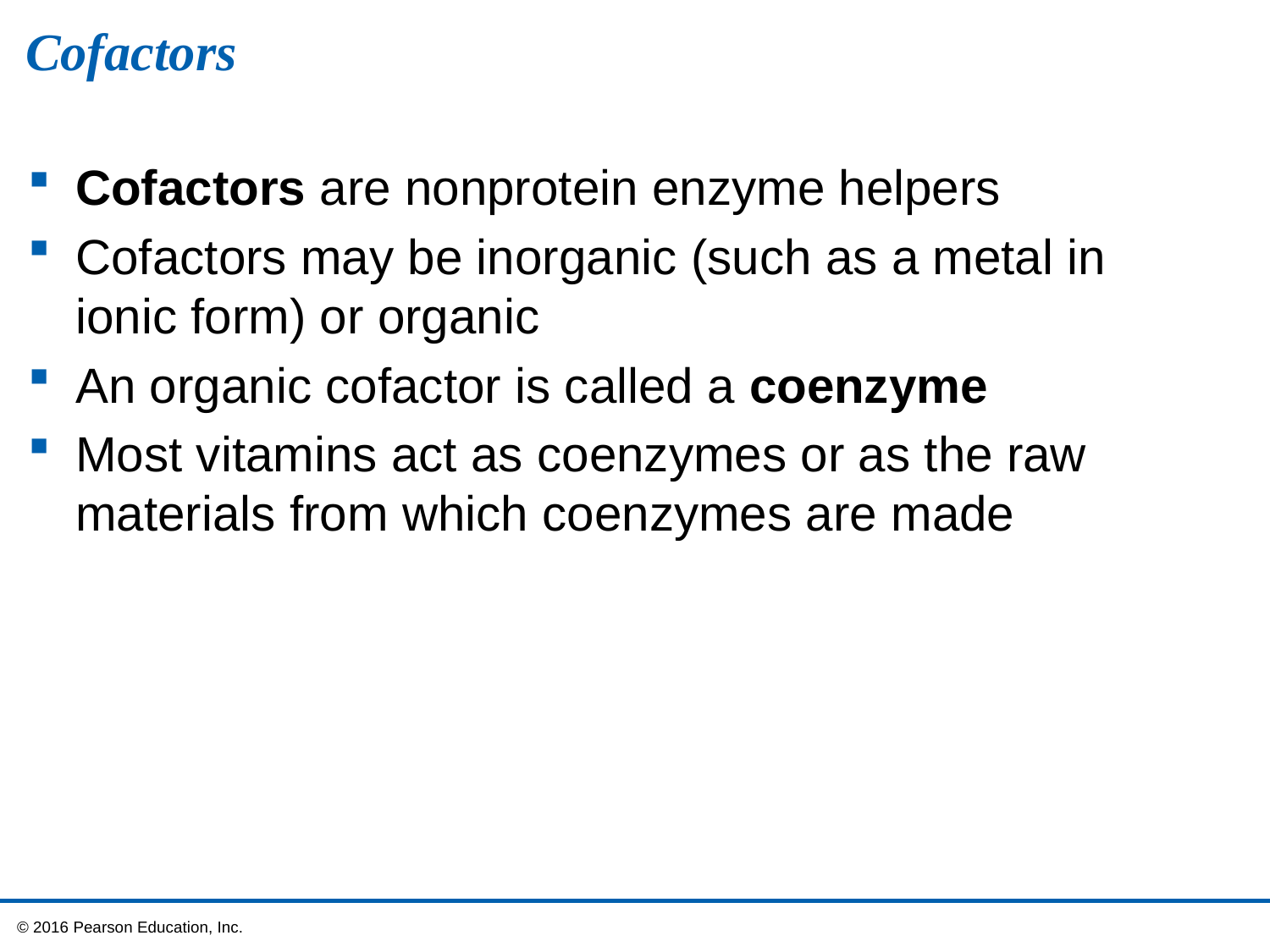

# Cofactors
Cofactors are nonprotein enzyme helpers
Cofactors may be inorganic (such as a metal in ionic form) or organic
An organic cofactor is called a coenzyme
Most vitamins act as coenzymes or as the raw materials from which coenzymes are made
 © 2016 Pearson Education, Inc.